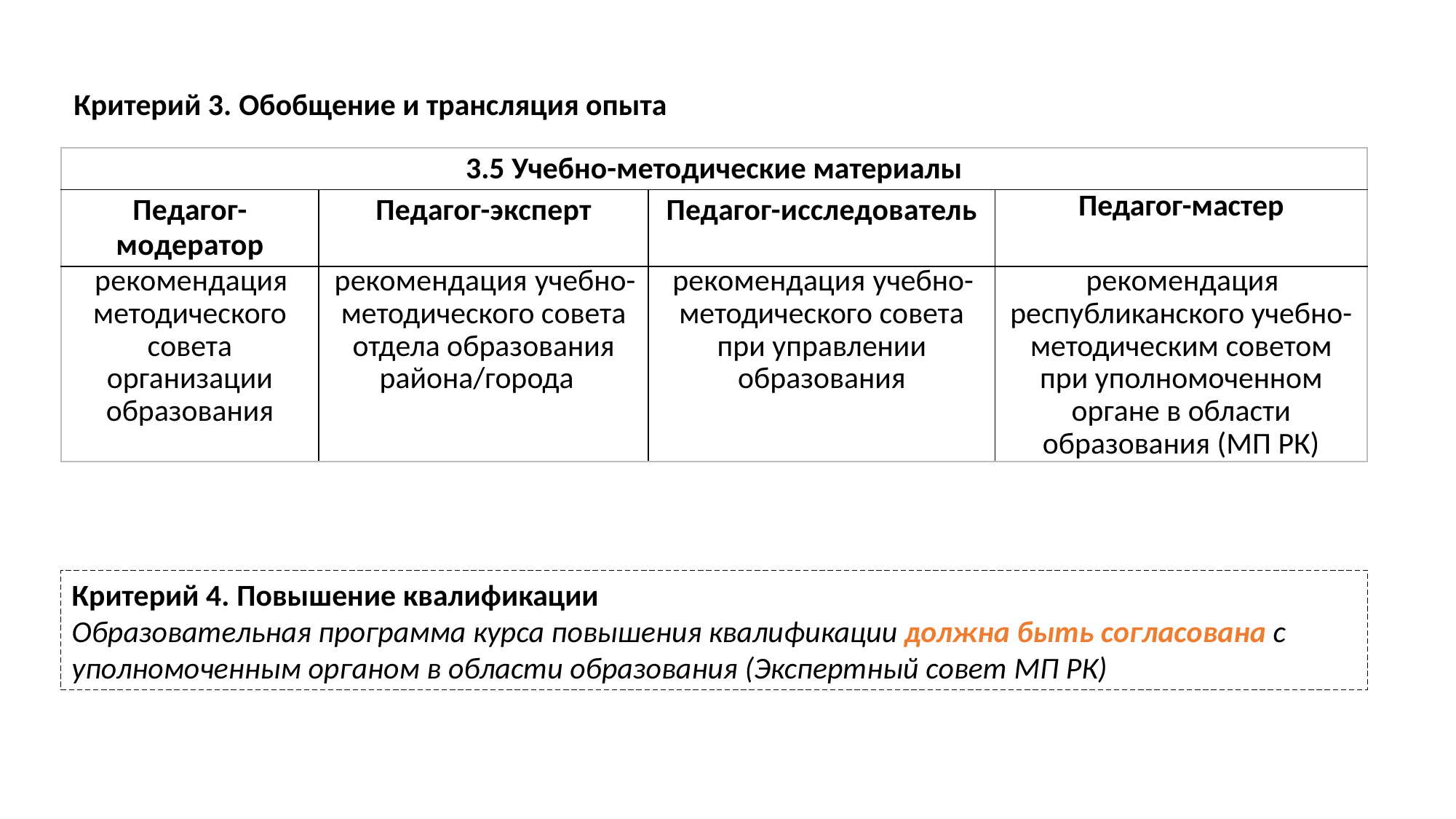

Критерий 3. Обобщение и трансляция опыта
| 3.5 Учебно-методические материалы |  |  |  |
| --- | --- | --- | --- |
| Педагог- модератор | Педагог-эксперт | Педагог-исследователь | Педагог-мастер |
| рекомендация методического совета организации образования | рекомендация учебно-методического совета отдела образования района/города | рекомендация учебно-методического совета при управлении образования | рекомендация республиканского учебно-методическим советом при уполномоченном органе в области образования (МП РК) |
Критерий 4. Повышение квалификации
Образовательная программа курса повышения квалификации должна быть согласована с уполномоченным органом в области образования (Экспертный совет МП РК)